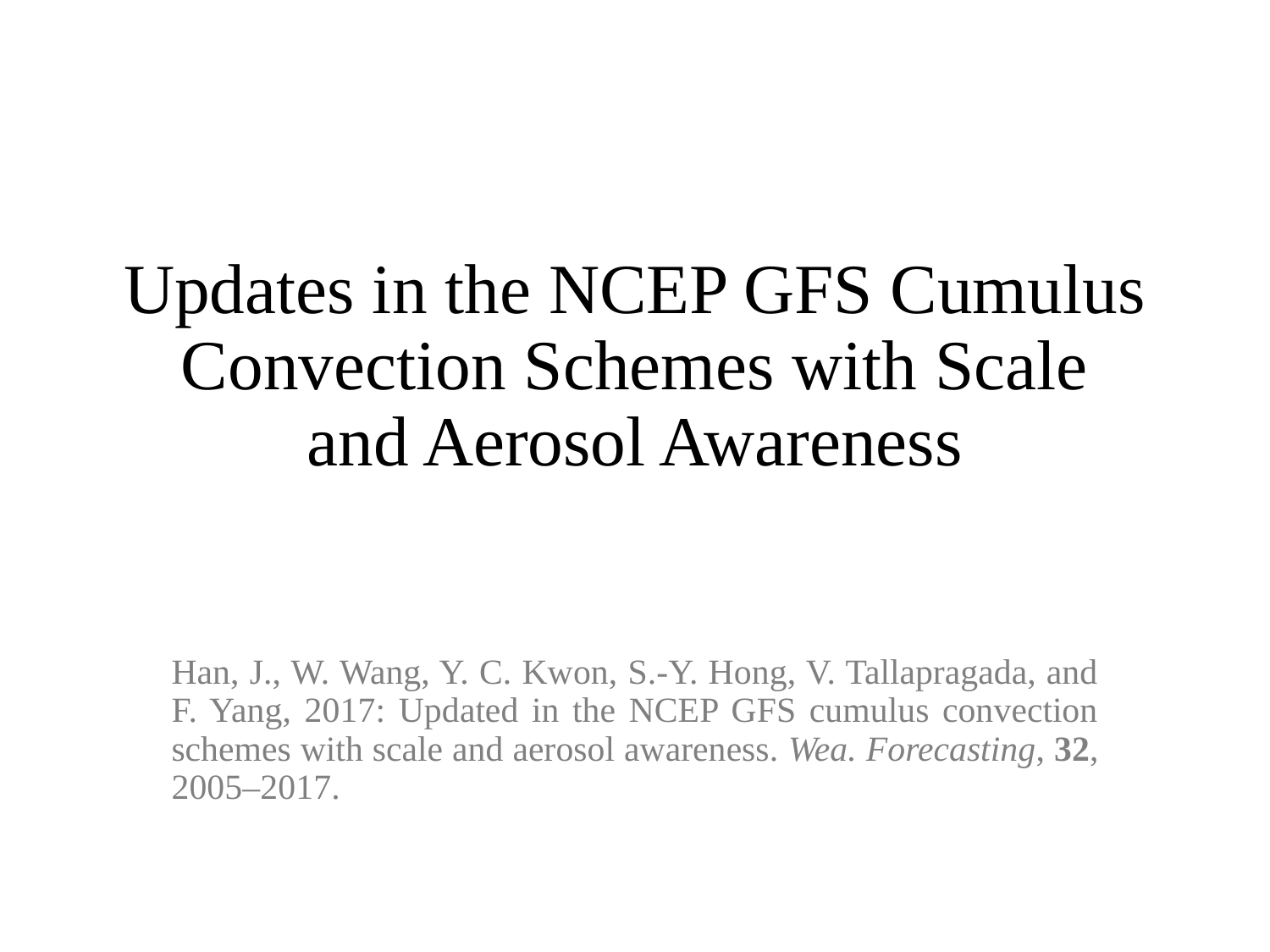

# Updates in the NCEP GFS Cumulus Convection Schemes with Scale and Aerosol Awareness
Han, J., W. Wang, Y. C. Kwon, S.-Y. Hong, V. Tallapragada, and F. Yang, 2017: Updated in the NCEP GFS cumulus convection schemes with scale and aerosol awareness. Wea. Forecasting, 32, 2005–2017.